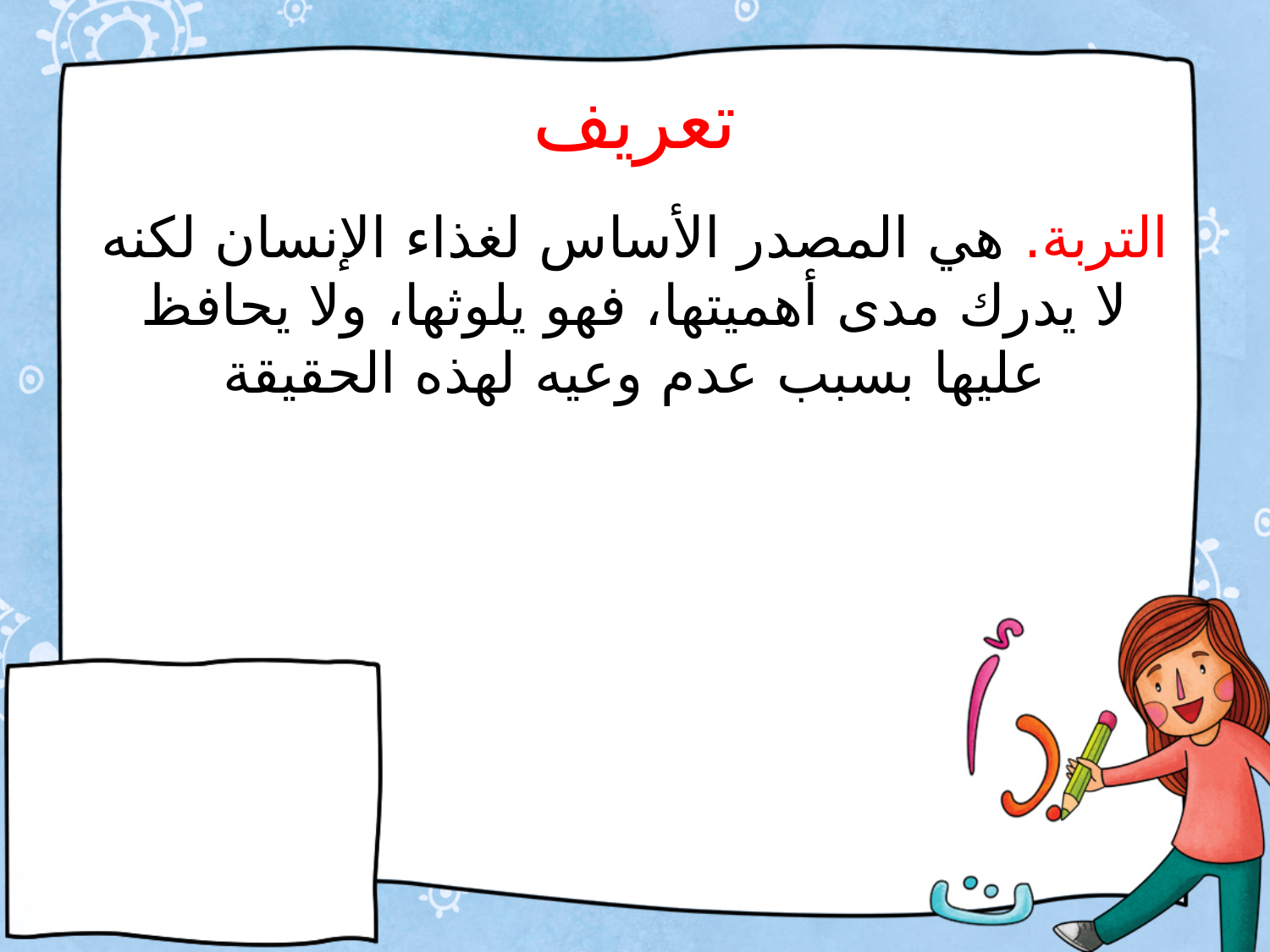

# تعريف
التربة. هي المصدر الأساس لغذاء الإنسان لكنه لا يدرك مدى أهميتها، فهو يلوثها، ولا يحافظ عليها بسبب عدم وعيه لهذه الحقيقة